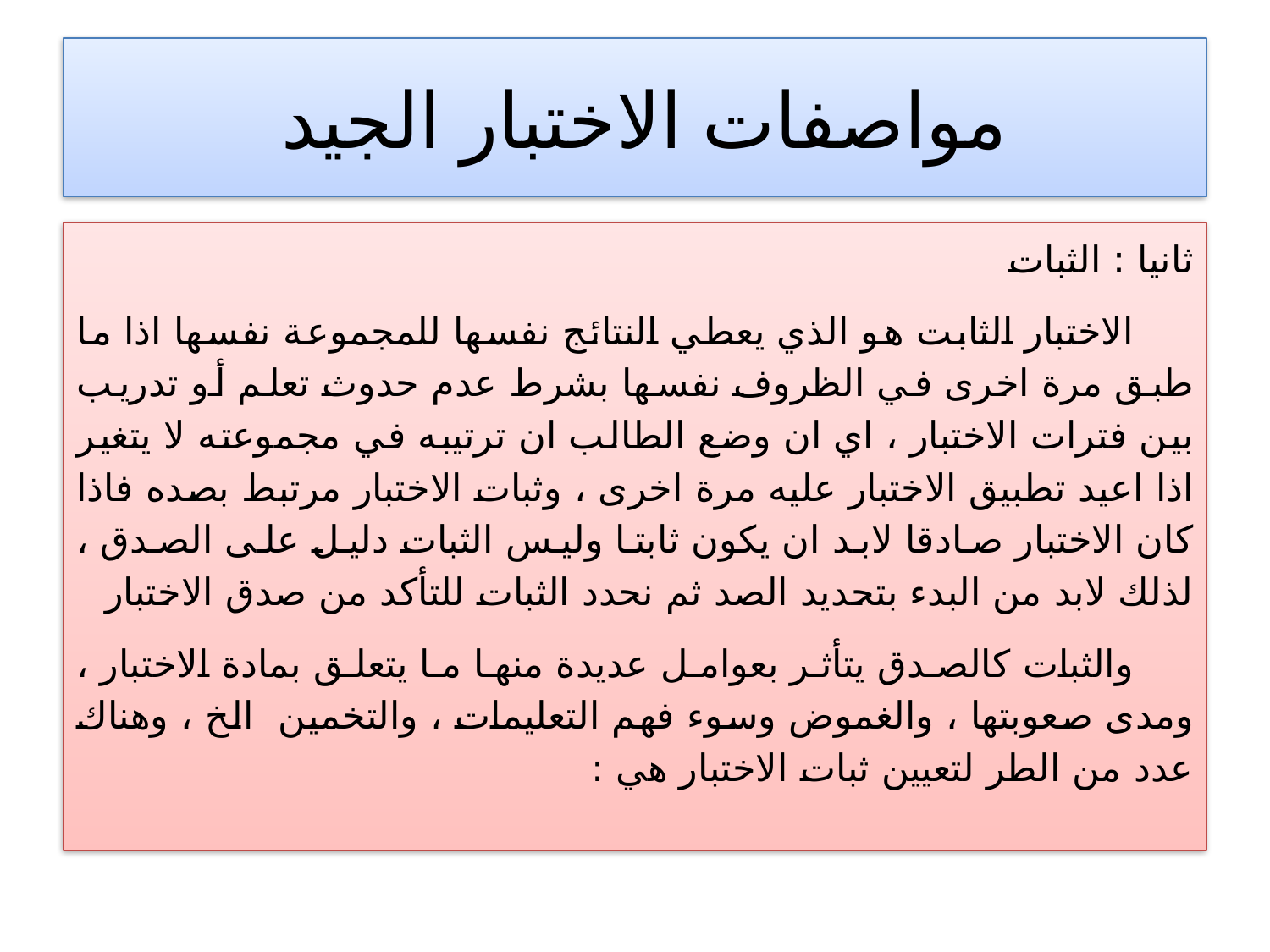

# مواصفات الاختبار الجيد
ثانيا : الثبات
     الاختبار الثابت هو الذي يعطي النتائج نفسها للمجموعة نفسها اذا ما طبق مرة اخرى في الظروف نفسها بشرط عدم حدوث تعلم أو تدريب بين فترات الاختبار ، اي ان وضع الطالب ان ترتيبه في مجموعته لا يتغير اذا اعيد تطبيق الاختبار عليه مرة اخرى ، وثبات الاختبار مرتبط بصده فاذا كان الاختبار صادقا لابد ان يكون ثابتا وليس الثبات دليل على الصدق ، لذلك لابد من البدء بتحديد الصد ثم نحدد الثبات للتأكد من صدق الاختبار
     والثبات كالصدق يتأثر بعوامل عديدة منها ما يتعلق بمادة الاختبار ، ومدى صعوبتها ، والغموض وسوء فهم التعليمات ، والتخمين  الخ ، وهناك عدد من الطر لتعيين ثبات الاختبار هي :